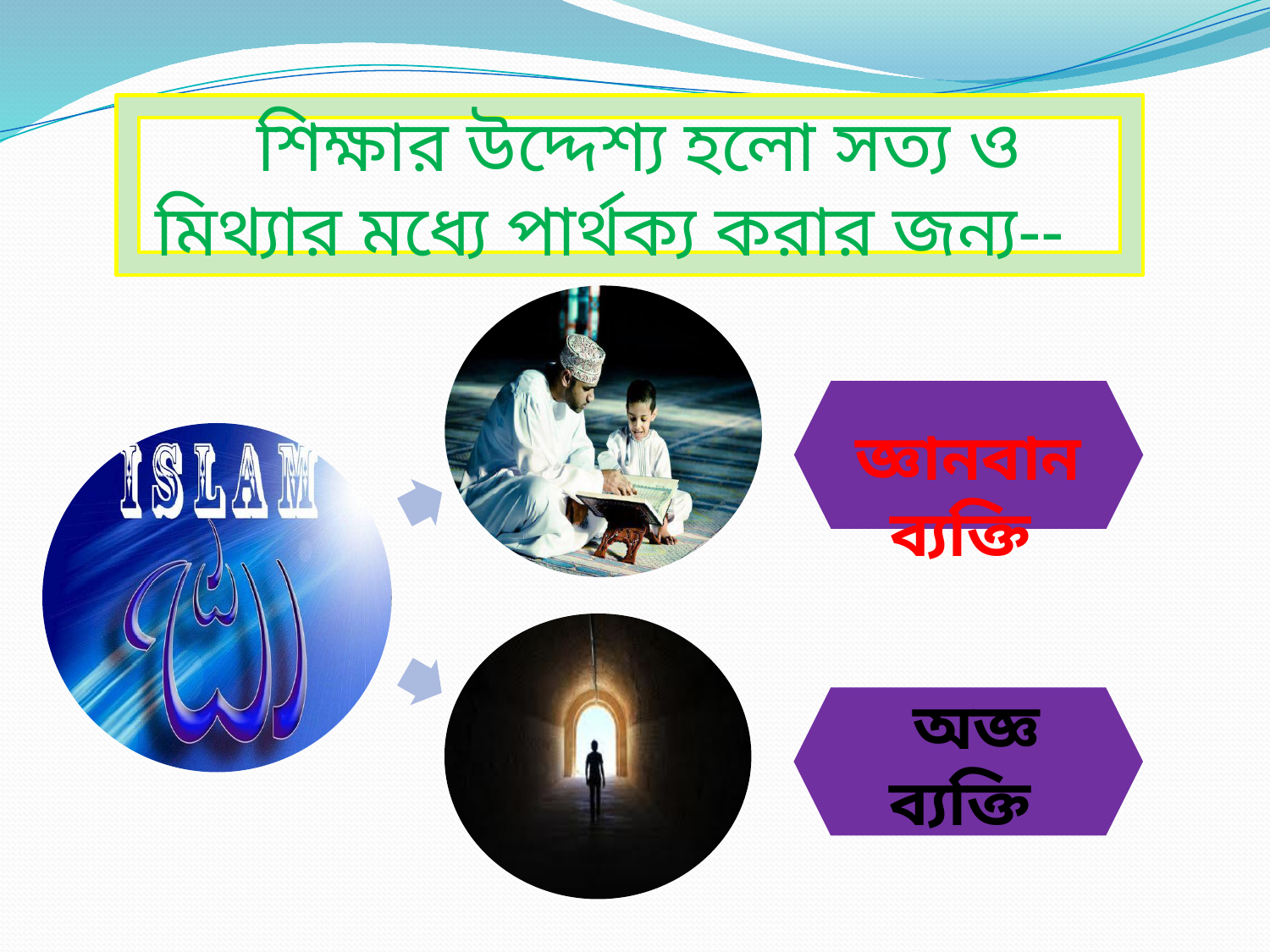

শিক্ষার উদ্দেশ্য হলো সত্য ও মিথ্যার মধ্যে পার্থক্য করার জন্য--

 জ্ঞানবান ব্যক্তি

 অজ্ঞ ব্যক্তি